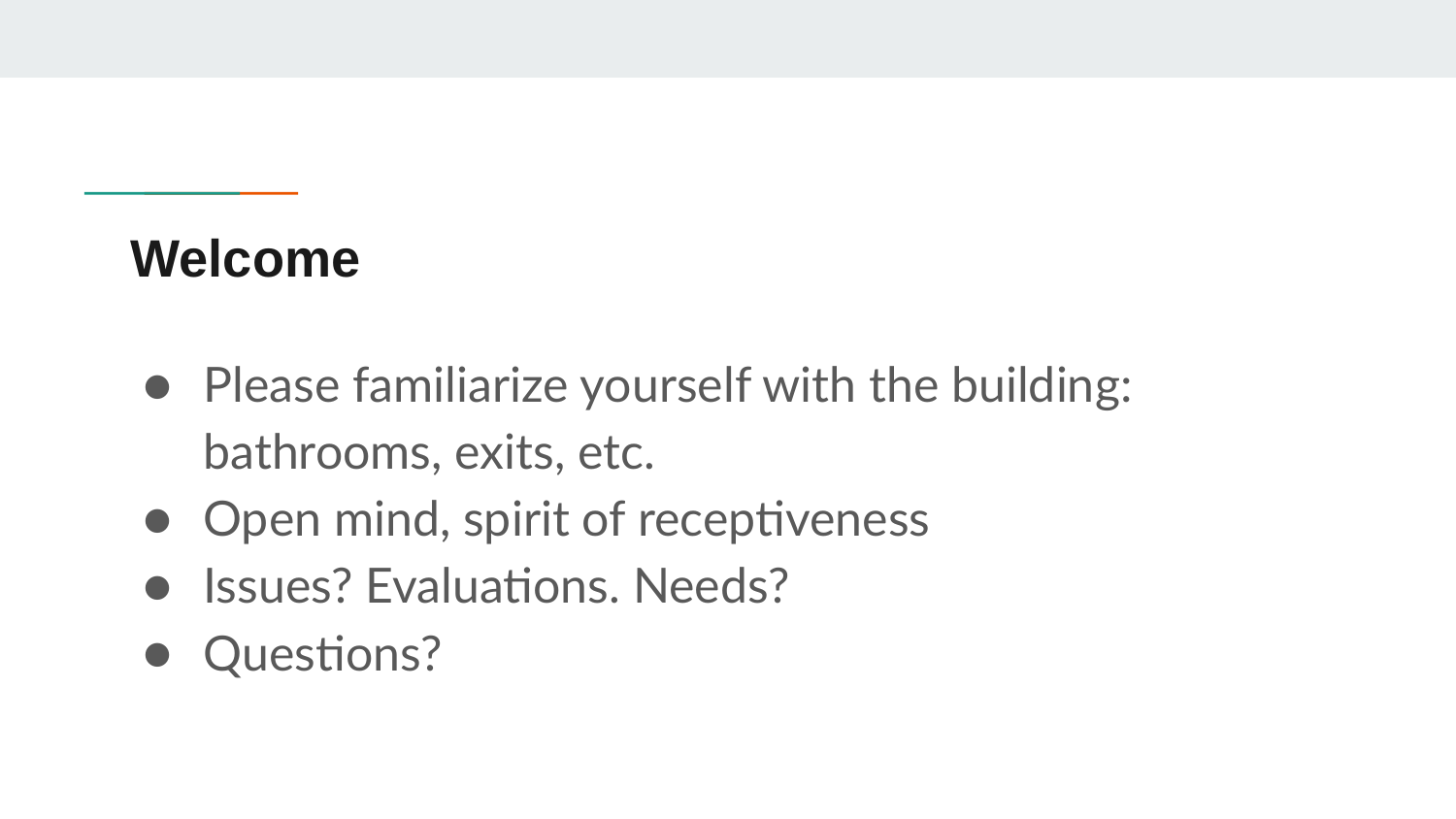

# Welcome
Please familiarize yourself with the building: bathrooms, exits, etc.
Open mind, spirit of receptiveness
Issues? Evaluations. Needs?
Questions?